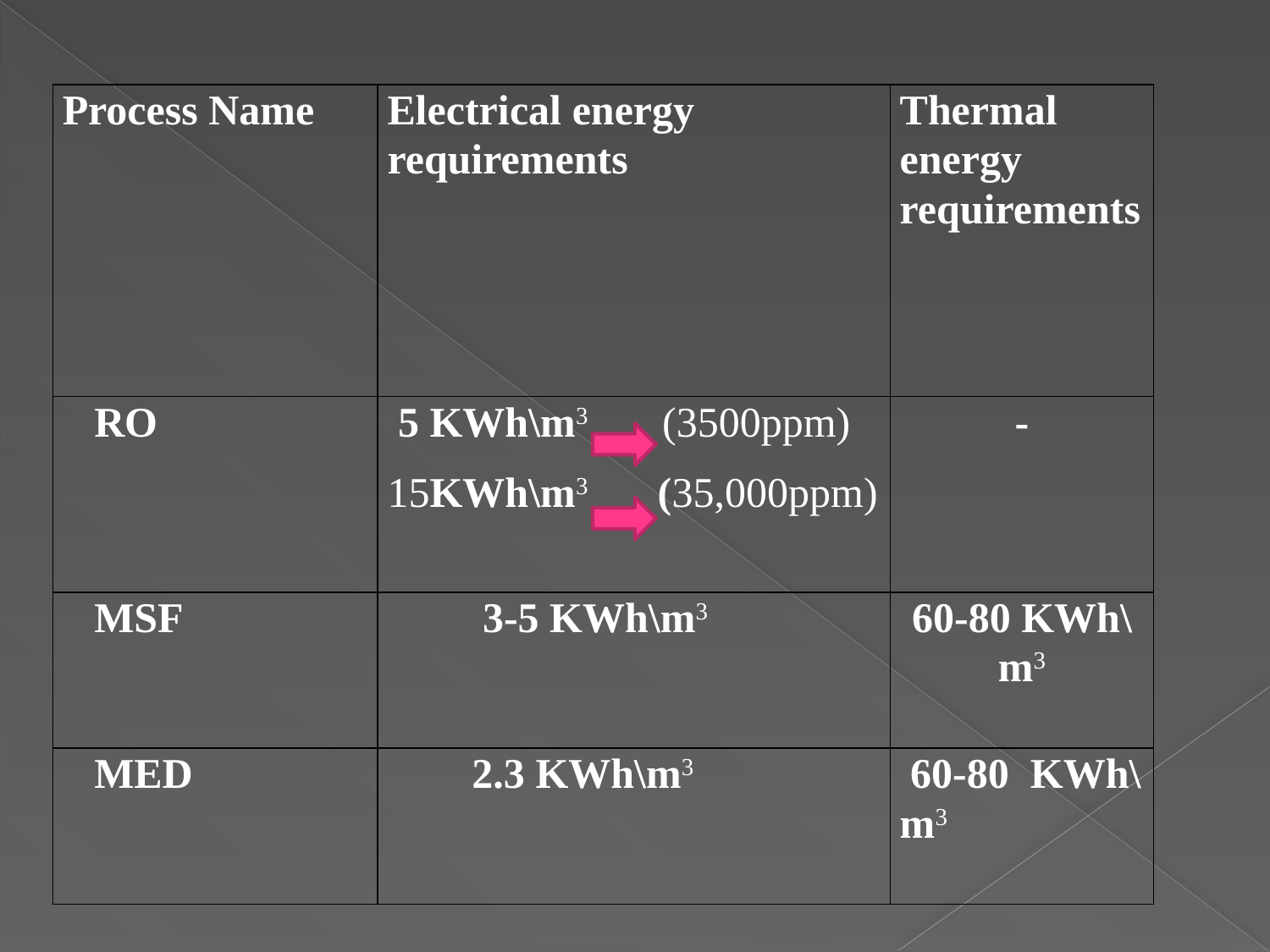

| Process Name | Electrical energy requirements | Thermal energy requirements |
| --- | --- | --- |
| RO | 5 KWh\m3 (3500ppm) 15KWh\m3 (35,000ppm) | - |
| MSF | 3-5 KWh\m3 | 60-80 KWh\m3 |
| MED | 2.3 KWh\m3 | 60-80 KWh\m3 |